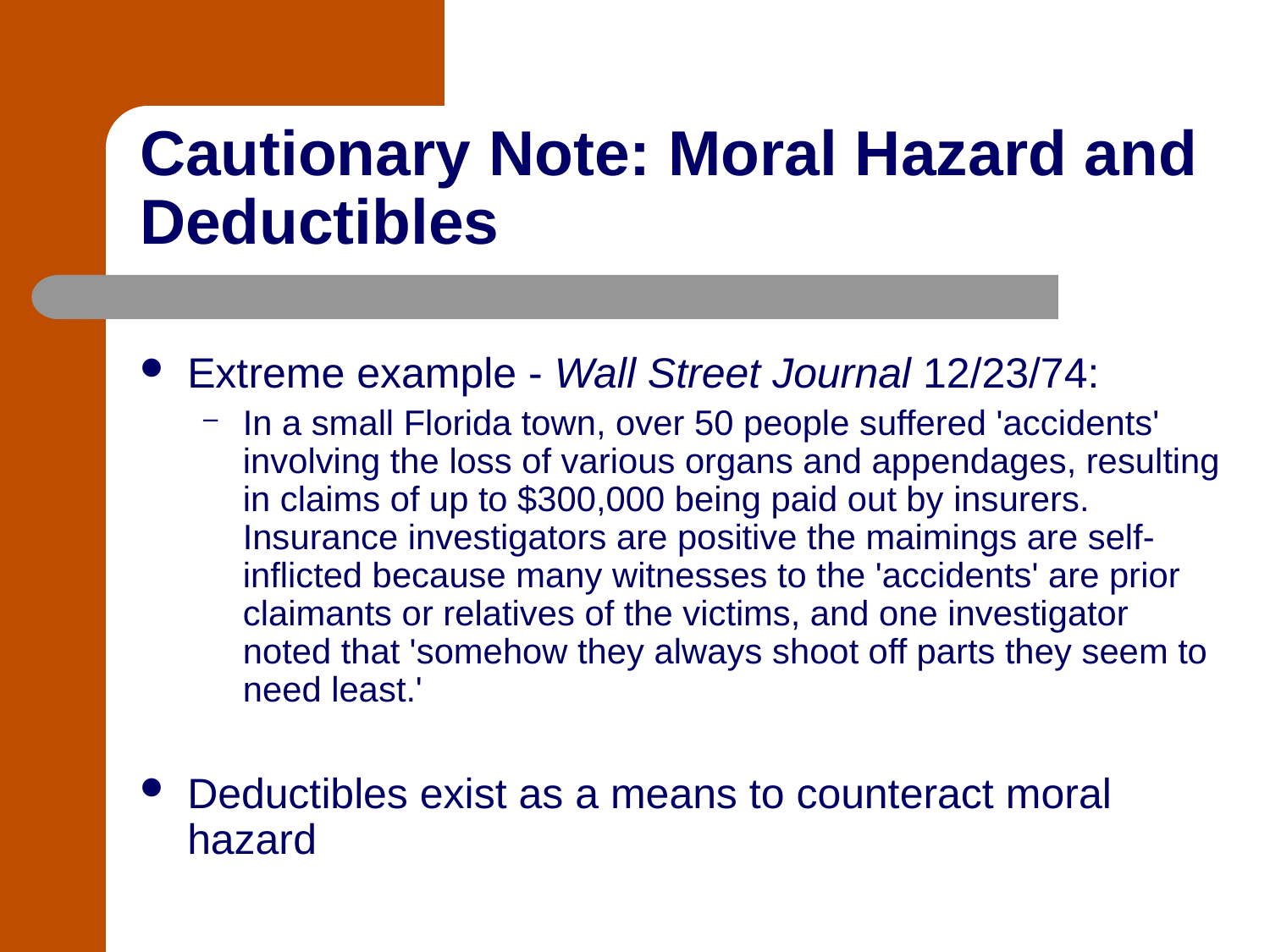

# Cautionary Note: Moral Hazard and Deductibles
Extreme example - Wall Street Journal 12/23/74:
In a small Florida town, over 50 people suffered 'accidents' involving the loss of various organs and appendages, resulting in claims of up to $300,000 being paid out by insurers. Insurance investigators are positive the maimings are self-inflicted because many witnesses to the 'accidents' are prior claimants or relatives of the victims, and one investigator noted that 'somehow they always shoot off parts they seem to need least.'

Deductibles exist as a means to counteract moral hazard